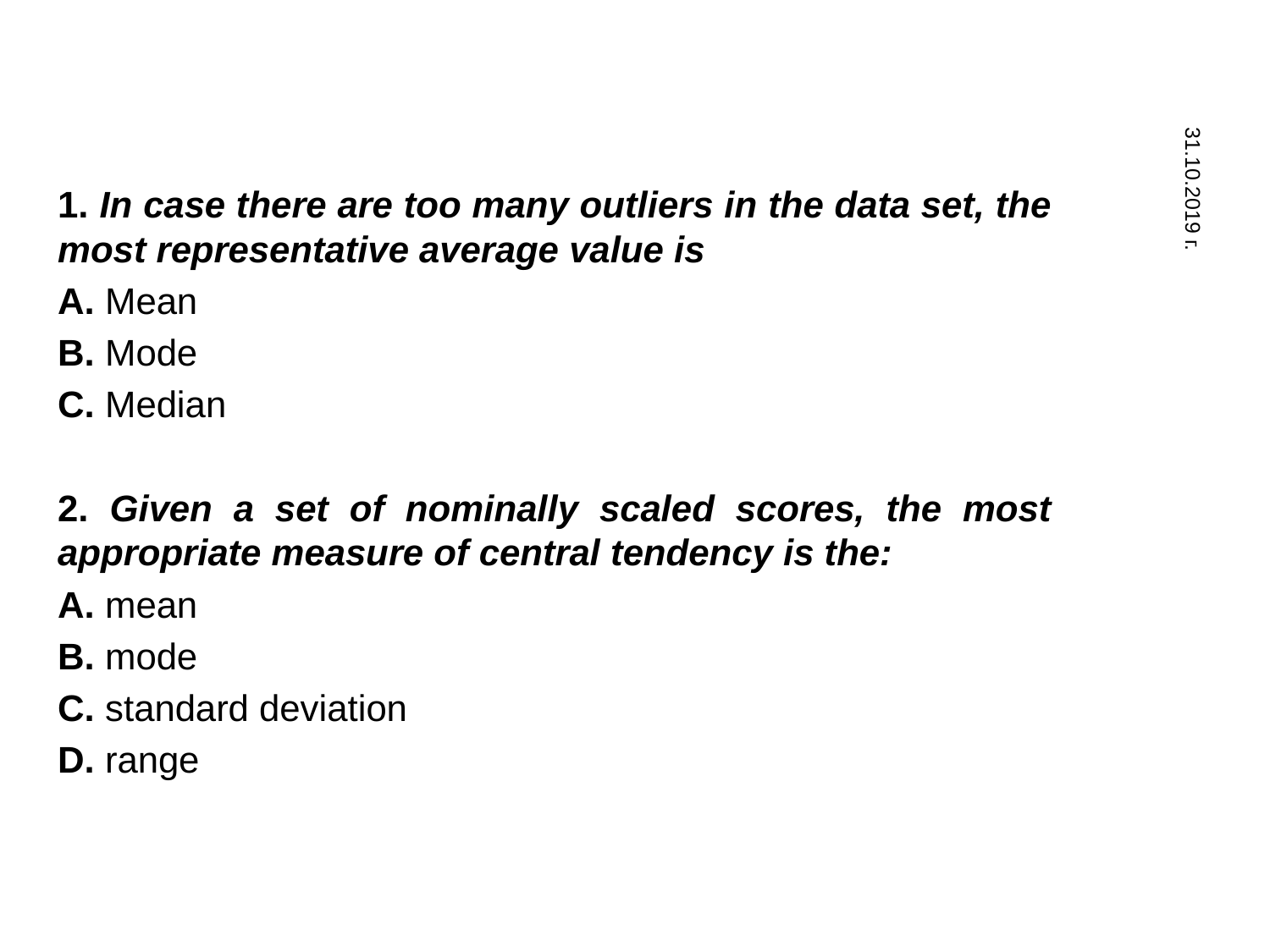

1. In case there are too many outliers in the data set, the most representative average value is
A. Mean
B. Mode
C. Median

2. Given a set of nominally scaled scores, the most appropriate measure of central tendency is the:
A. mean
B. mode
C. standard deviation
D. range
31.10.2019 г.
71